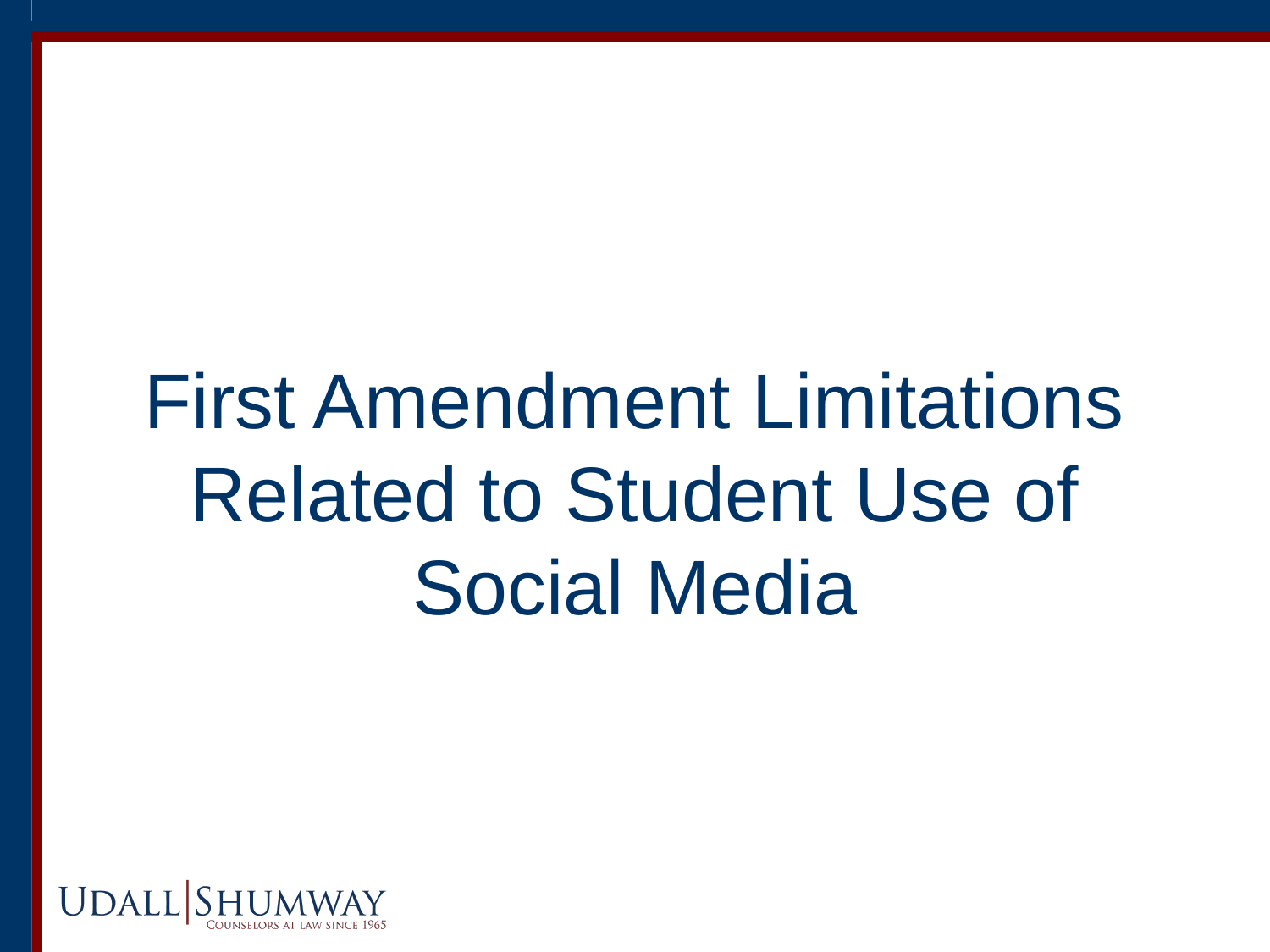

# First Amendment Limitations Related to Student Use of Social Media